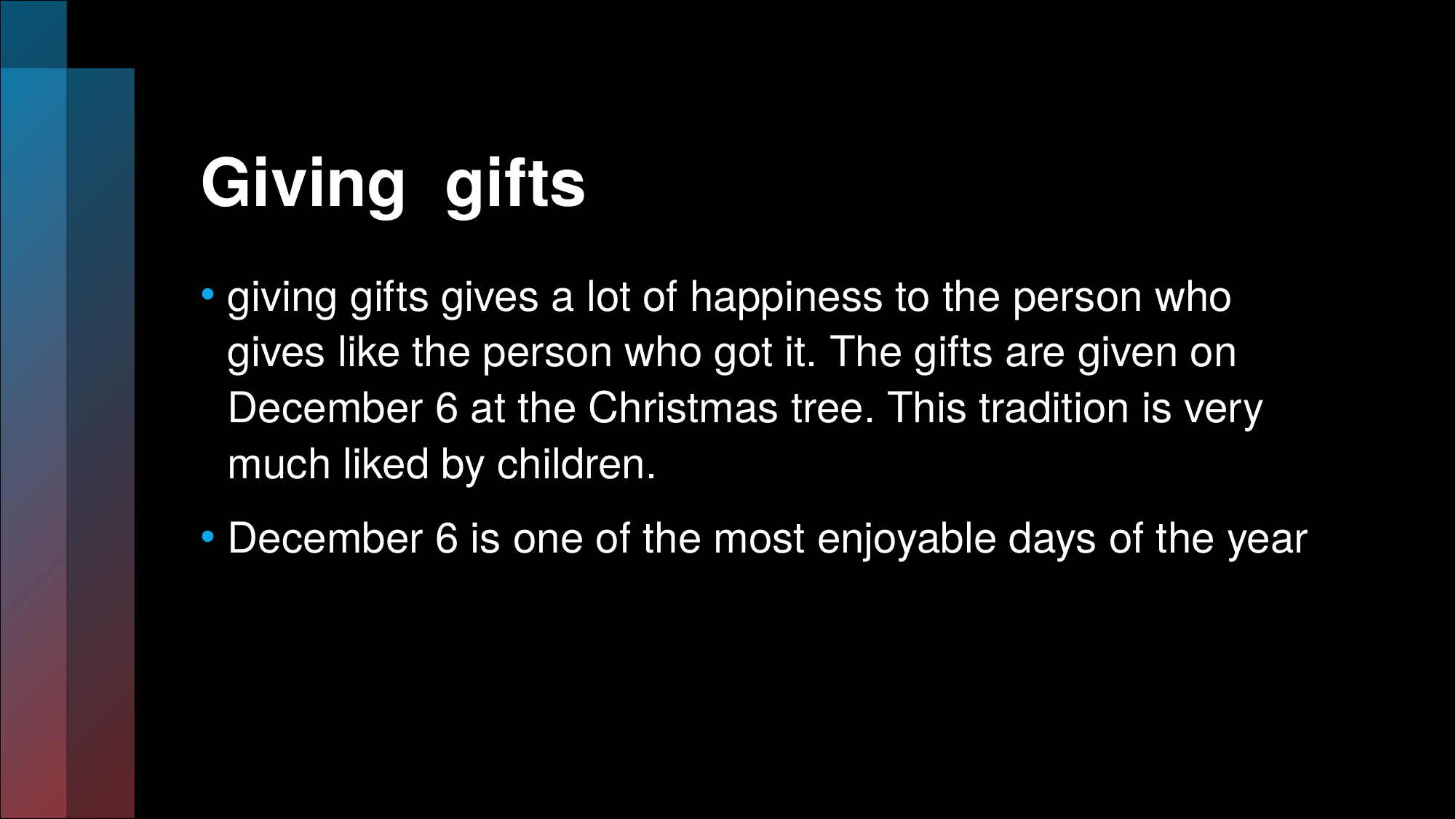

# Giving  gifts
giving gifts gives a lot of happiness to the person who gives like the person who got it. The gifts are given on December 6 at the Christmas tree. This tradition is very much liked by children.
December 6 is one of the most enjoyable days of the year